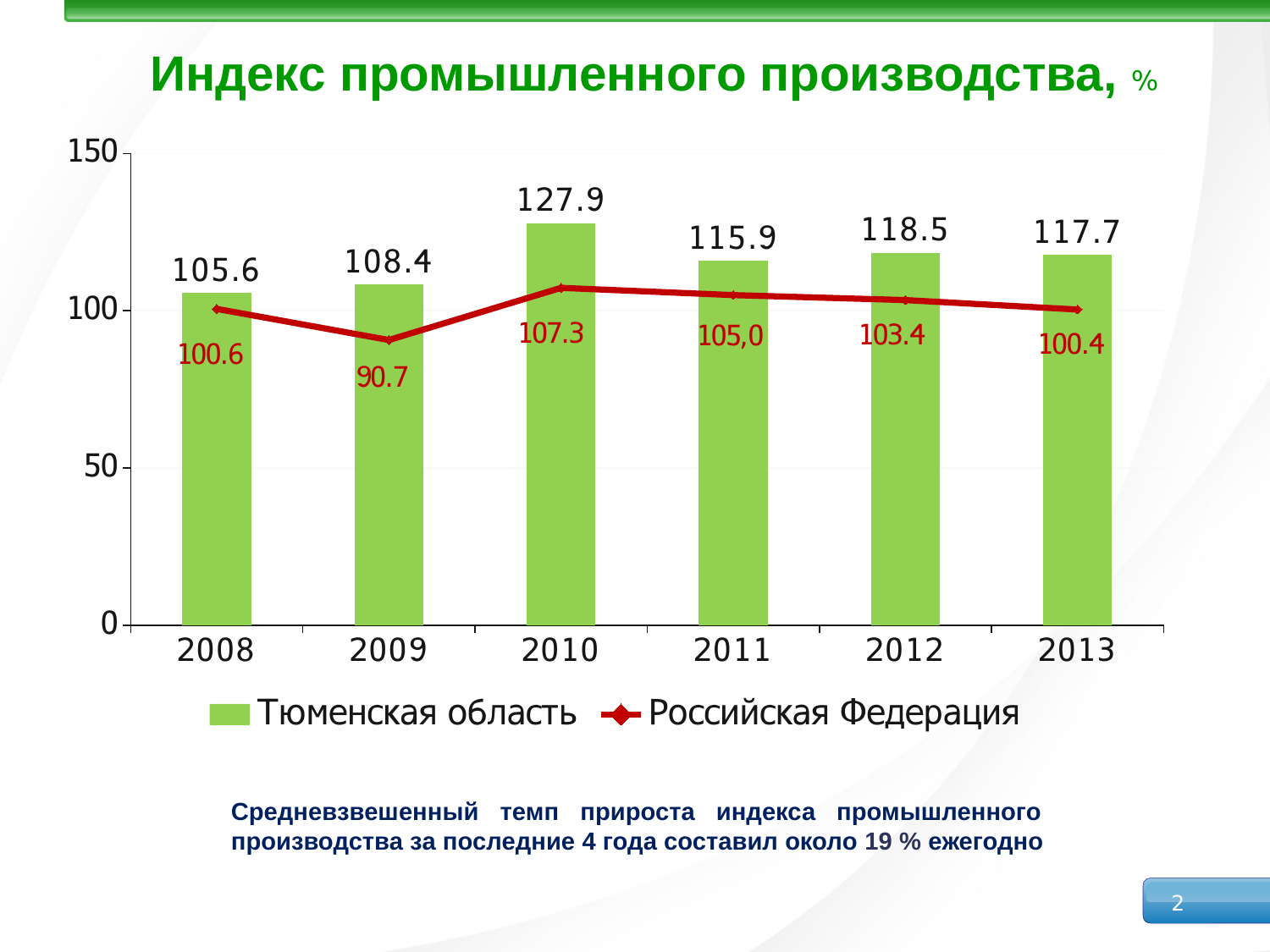

# Индекс промышленного производства, %

### Chart

| Category | Тюменская область | Российская Федерация |
|---|---|---|
| 2008 | 105.6 | 100.6 |
| 2009 | 108.4 | 90.7 |
| 2010 | 127.9 | 107.3 |
| 2011 | 115.9 | 105.0 |
| 2012 | 118.5 | 103.4 |
| 2013 | 117.7 | 100.4 |

Средневзвешенный темп прироста индекса промышленного  производства за последние 4 года составил около 19 % ежегодно
2